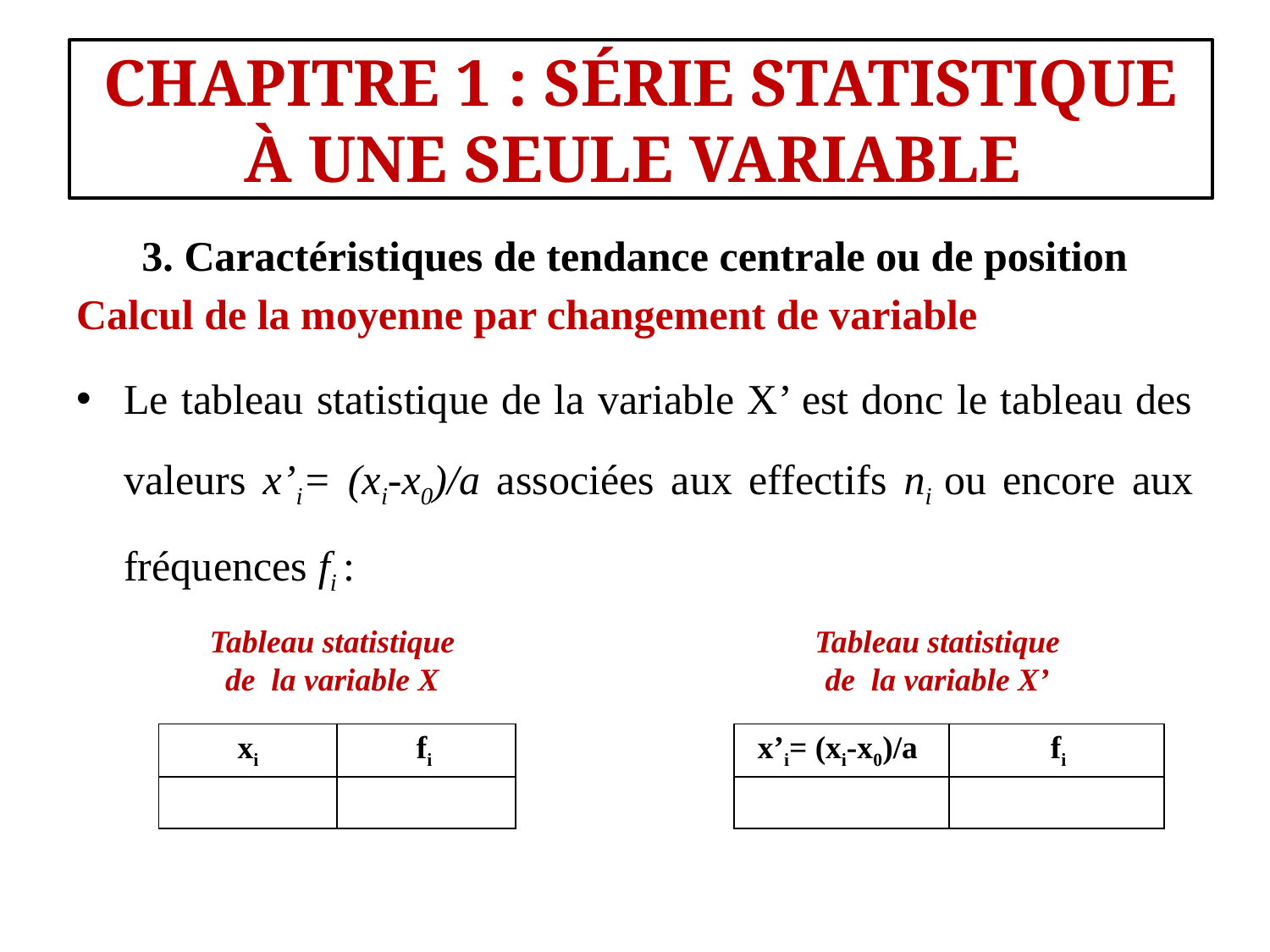

#
CHAPITRE 1 : SÉRIE STATISTIQUE À UNE SEULE VARIABLE
3. Caractéristiques de tendance centrale ou de position
Calcul de la moyenne par changement de variable
Le tableau statistique de la variable X’ est donc le tableau des valeurs x’i= (xi-x0)/a associées aux effectifs ni ou encore aux fréquences fi :
Tableau statistique de  la variable X
Tableau statistique de  la variable X’
| xi | fi |
| --- | --- |
|  |  |
| x’i= (xi-x0)/a | fi |
| --- | --- |
|  |  |